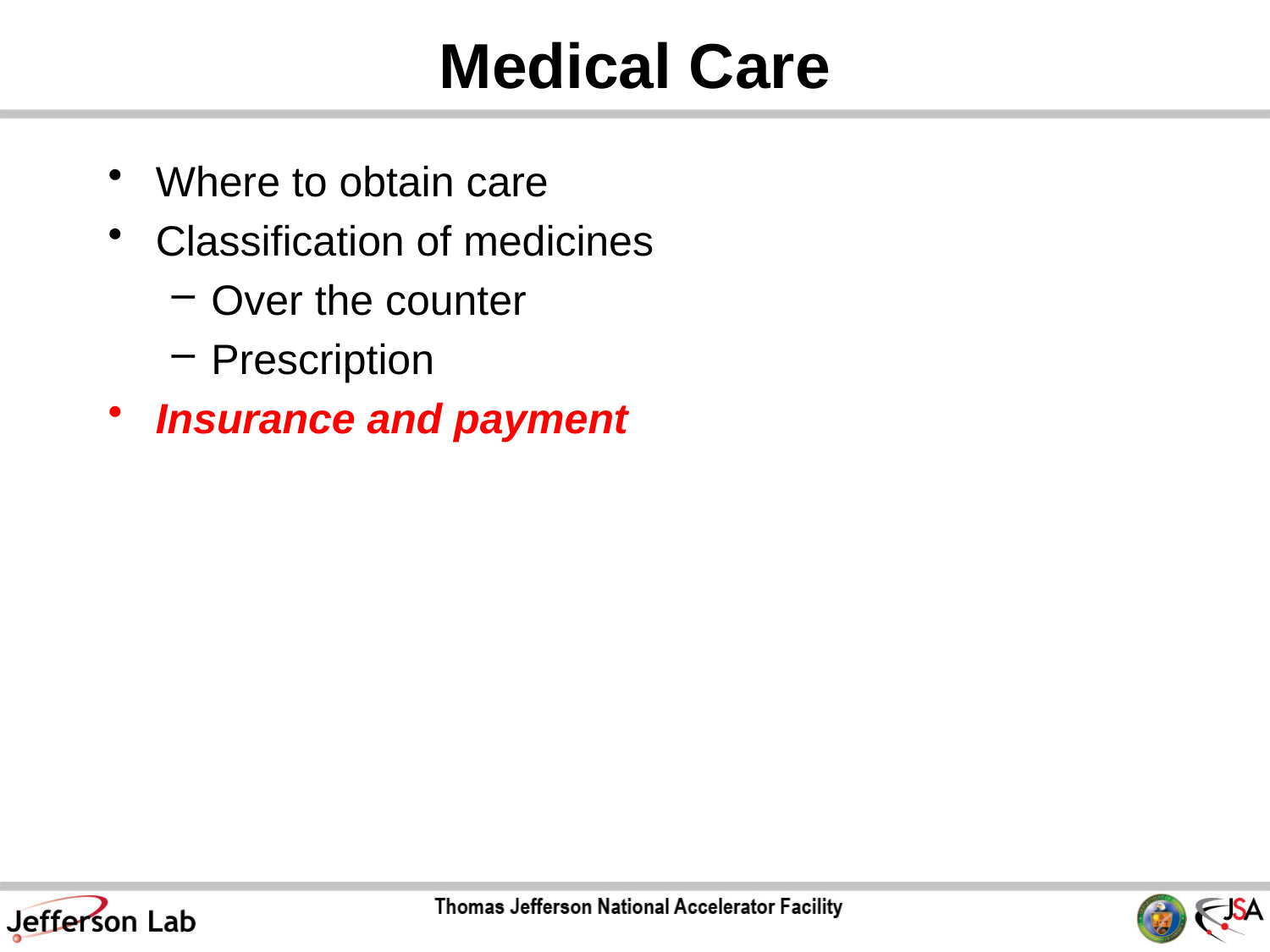

# Medical Care
Where to obtain care
Classification of medicines
Over the counter
Prescription
Insurance and payment